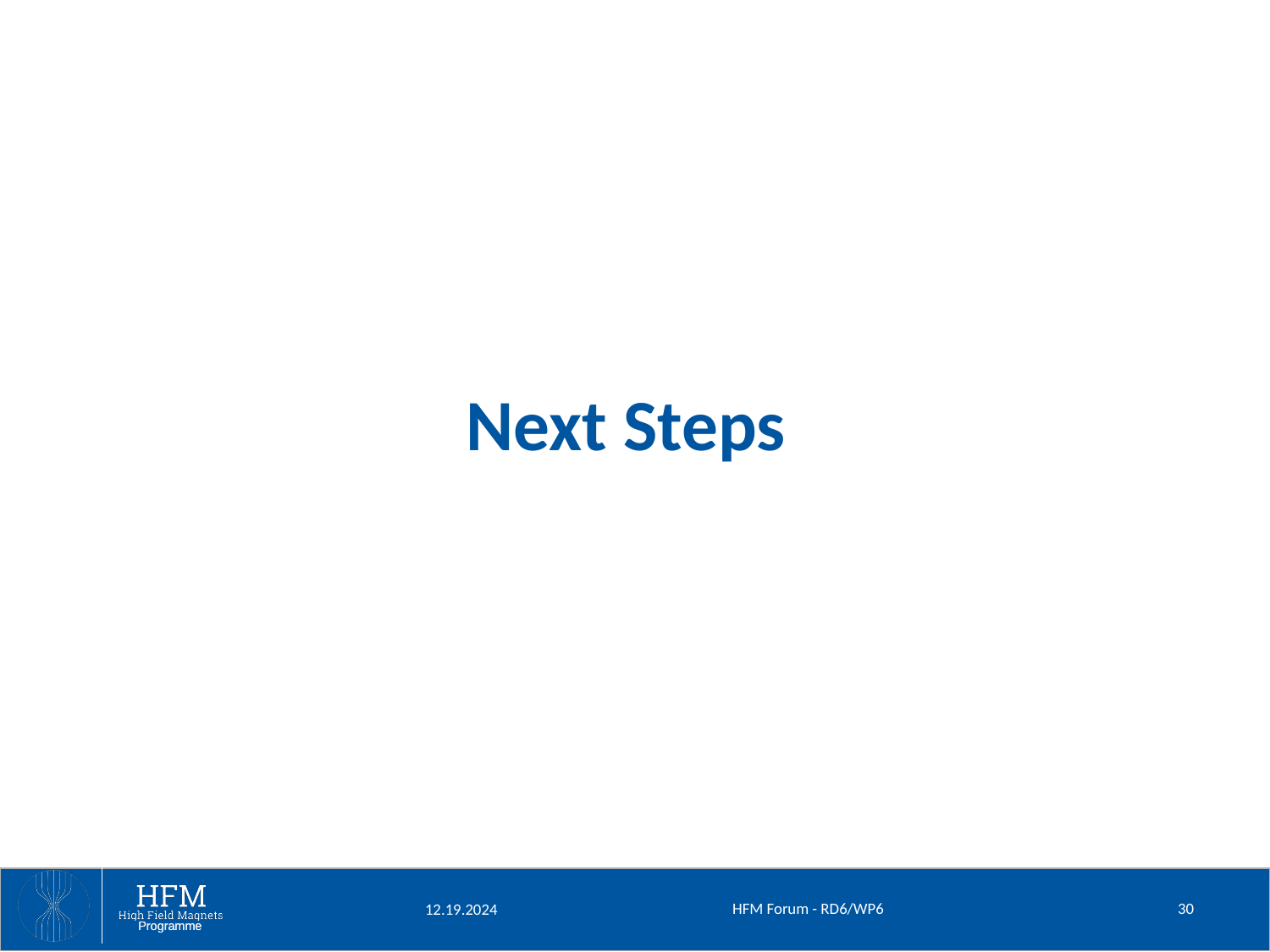

# Next Steps
HFM Forum - RD6/WP6
30
12.19.2024